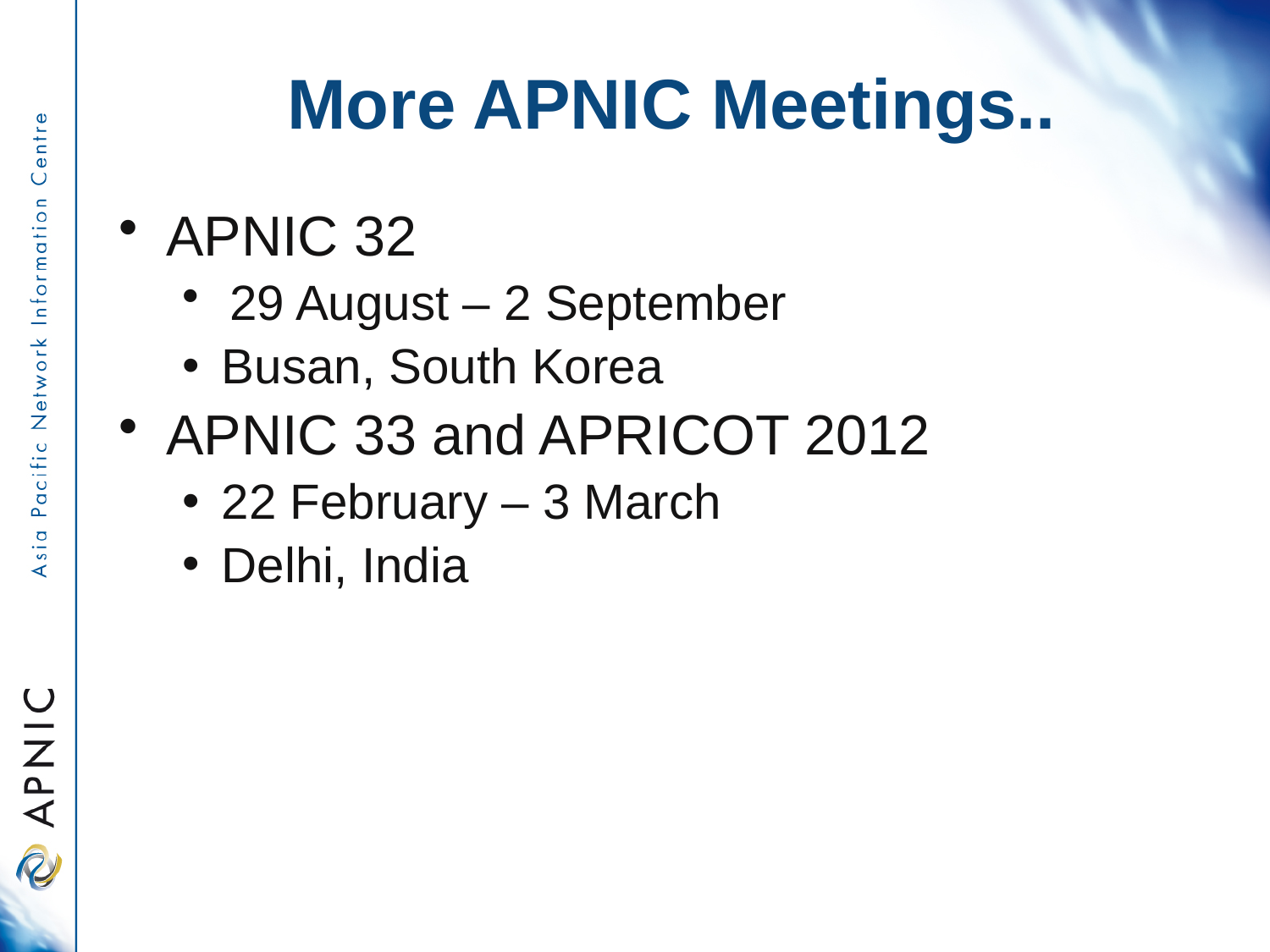

More APNIC Meetings..
APNIC 32
29 August – 2 September
Busan, South Korea
APNIC 33 and APRICOT 2012
22 February – 3 March
Delhi, India